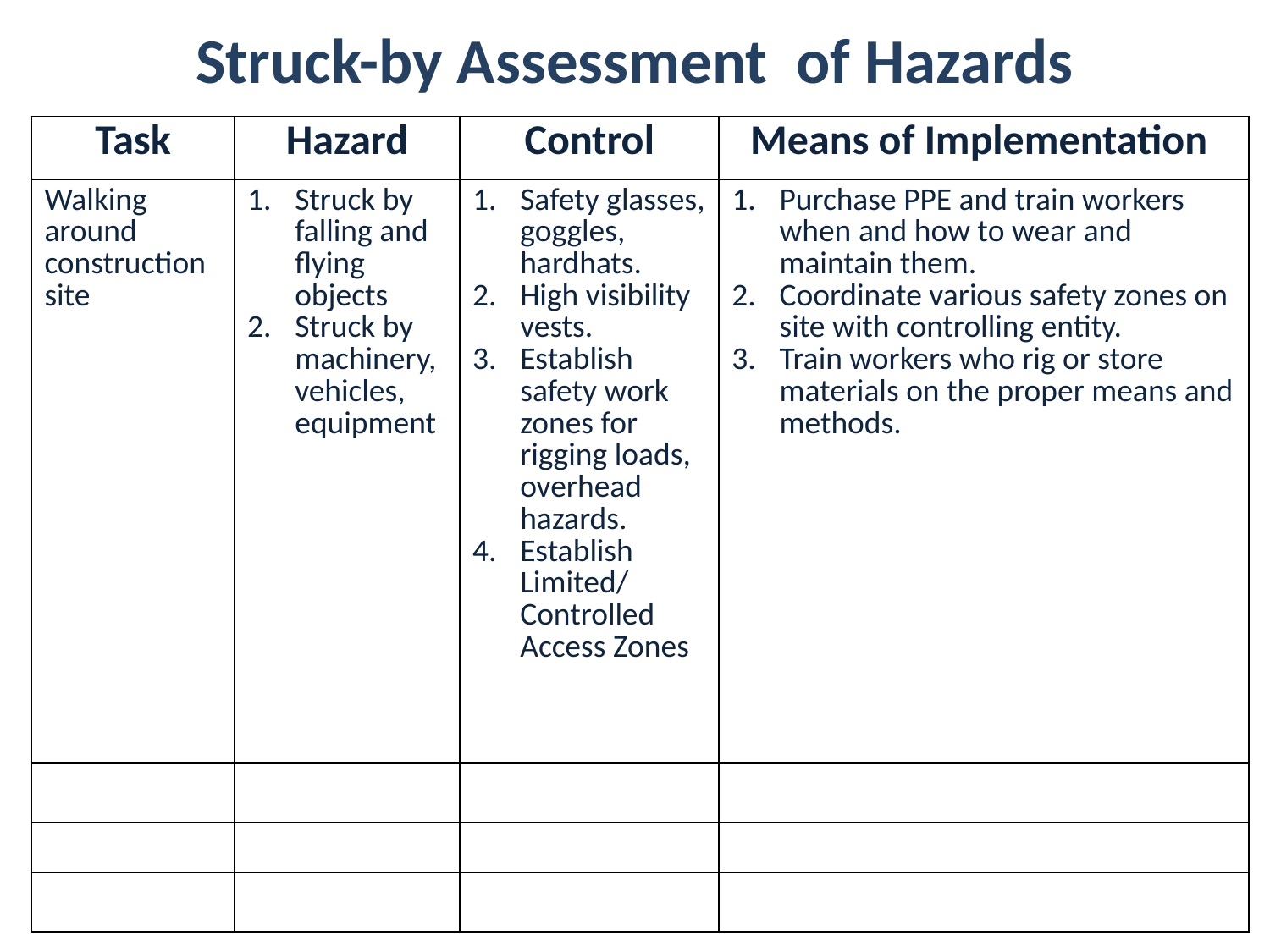

# Struck-by Assessment  of Hazards
| Task | Hazard | Control | Means of Implementation |
| --- | --- | --- | --- |
| Walking around construction site | Struck by falling and flying objects Struck by machinery, vehicles, equipment | Safety glasses, goggles, hardhats. High visibility vests. Establish safety work zones for rigging loads, overhead hazards. Establish Limited/ Controlled Access Zones | Purchase PPE and train workers when and how to wear and maintain them. Coordinate various safety zones on site with controlling entity. Train workers who rig or store materials on the proper means and methods. |
|  |  |  |  |
|  |  |  |  |
|  |  |  |  |